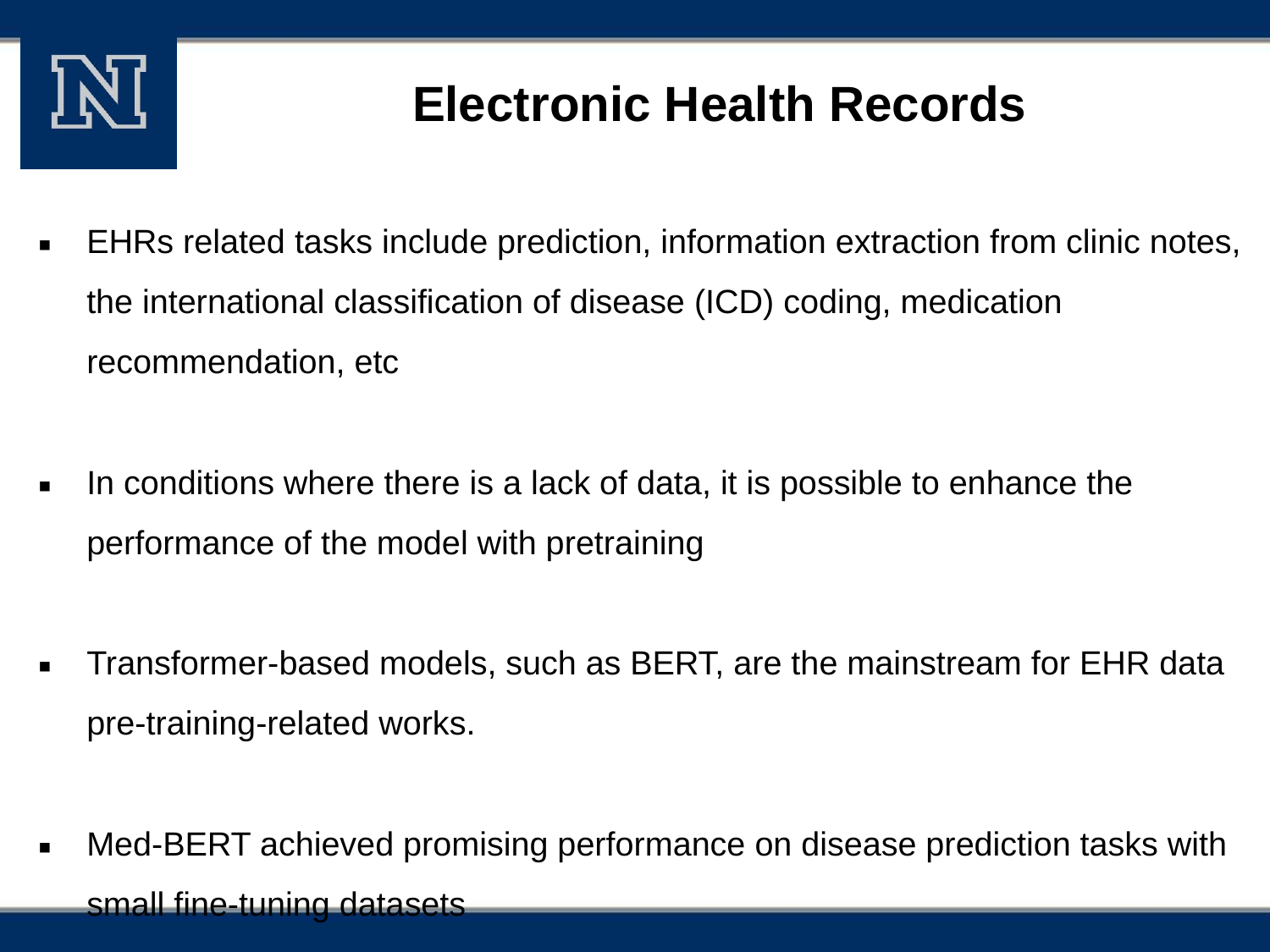

# Electronic Health Records
EHRs related tasks include prediction, information extraction from clinic notes, the international classification of disease (ICD) coding, medication recommendation, etc

In conditions where there is a lack of data, it is possible to enhance the performance of the model with pretraining

Transformer-based models, such as BERT, are the mainstream for EHR data pre-training-related works.

Med-BERT achieved promising performance on disease prediction tasks with small fine-tuning datasets

16